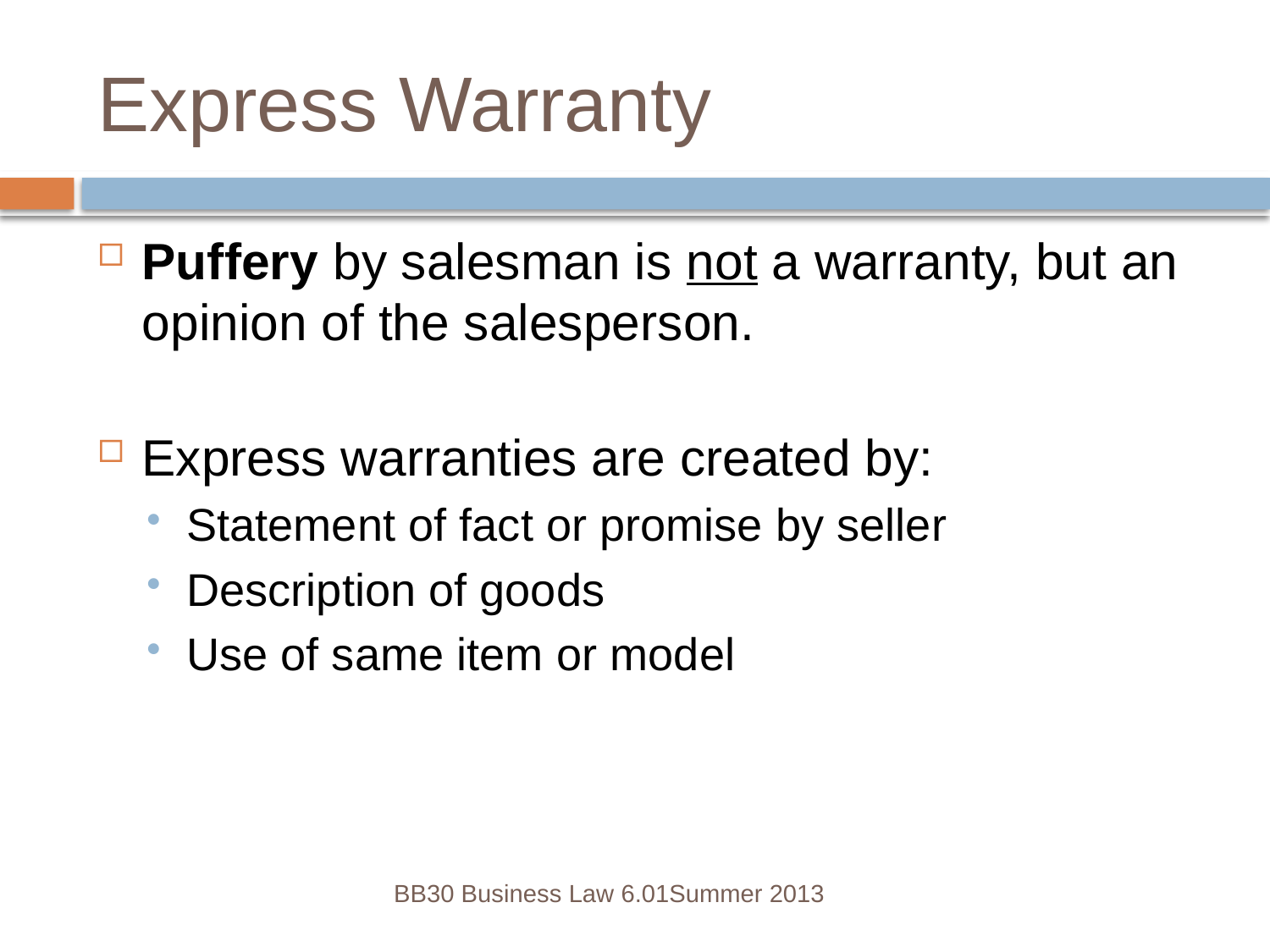

# Express Warranty
Puffery by salesman is not a warranty, but an opinion of the salesperson.
Express warranties are created by:
Statement of fact or promise by seller
Description of goods
Use of same item or model

BB30 Business Law 6.01	Summer 2013